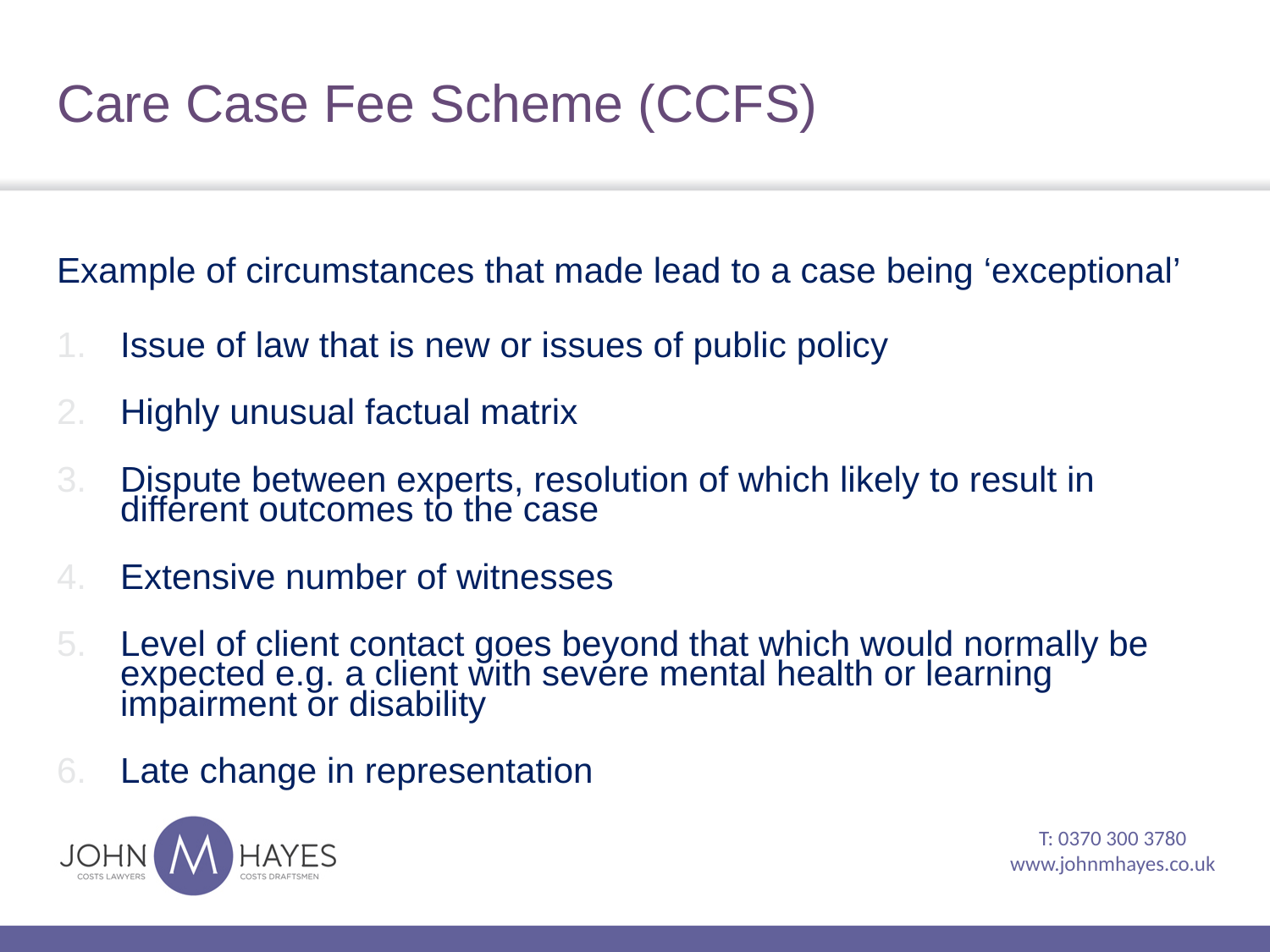

# Care Case Fee Scheme (CCFS)

Example of circumstances that made lead to a case being ‘exceptional’

Issue of law that is new or issues of public policy
Highly unusual factual matrix
Dispute between experts, resolution of which likely to result in different outcomes to the case
Extensive number of witnesses
Level of client contact goes beyond that which would normally be expected e.g. a client with severe mental health or learning impairment or disability
Late change in representation